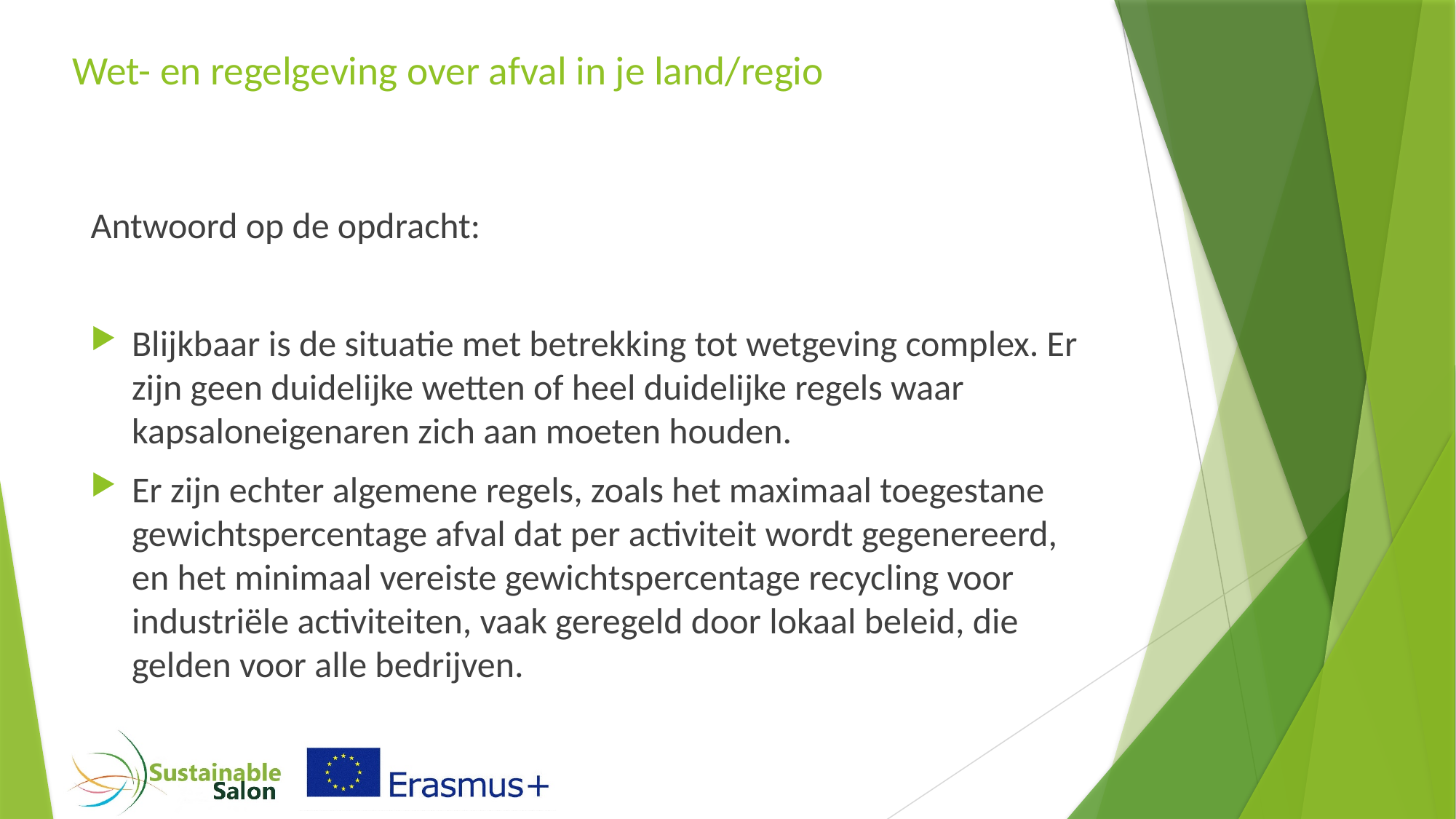

# Wet- en regelgeving over afval in je land/regio
Antwoord op de opdracht:

Blijkbaar is de situatie met betrekking tot wetgeving complex. Er zijn geen duidelijke wetten of heel duidelijke regels waar kapsaloneigenaren zich aan moeten houden.
Er zijn echter algemene regels, zoals het maximaal toegestane gewichtspercentage afval dat per activiteit wordt gegenereerd, en het minimaal vereiste gewichtspercentage recycling voor industriële activiteiten, vaak geregeld door lokaal beleid, die gelden voor alle bedrijven.